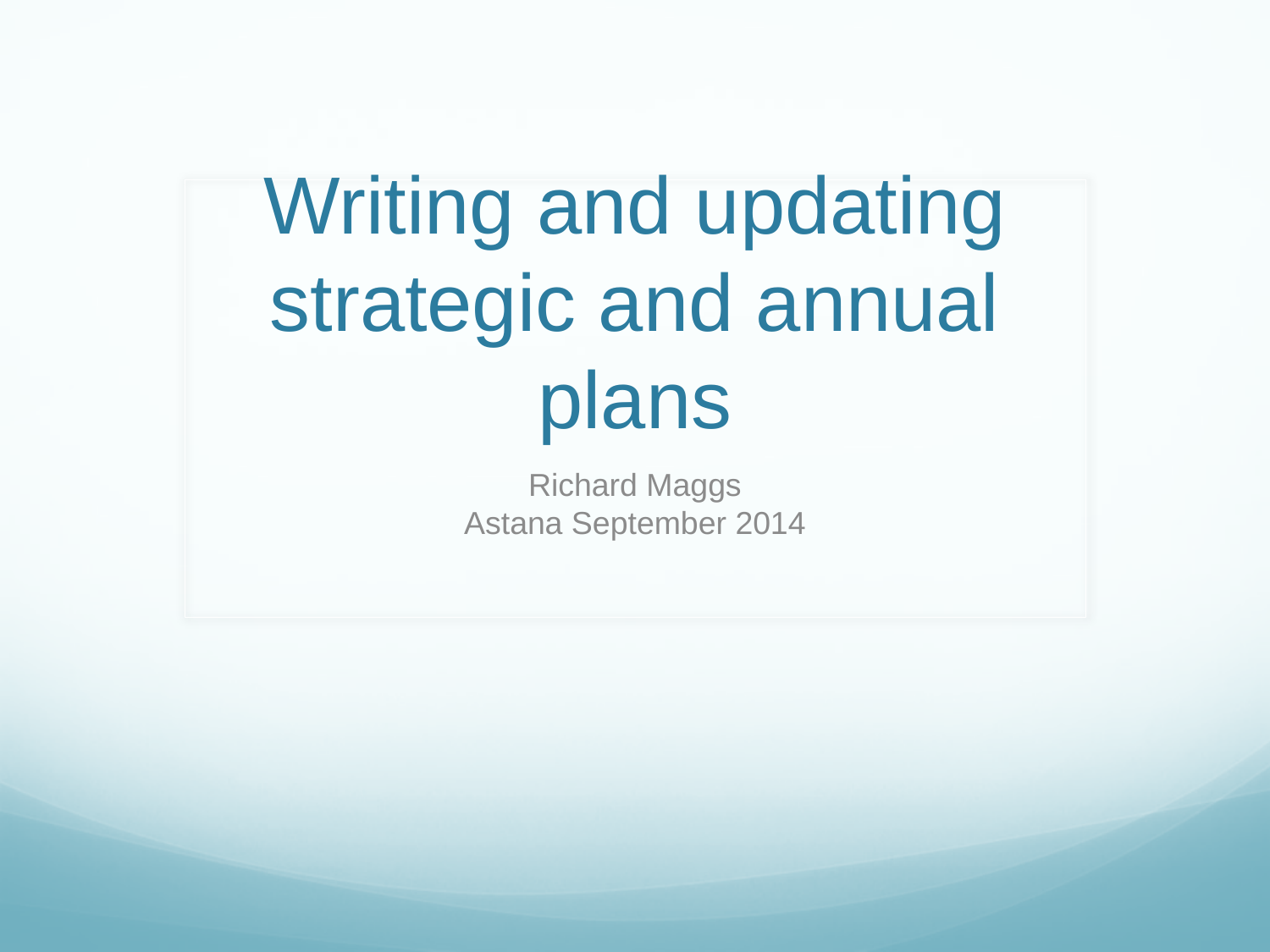

# Writing and updating strategic and annual plans
Richard Maggs
Astana September 2014